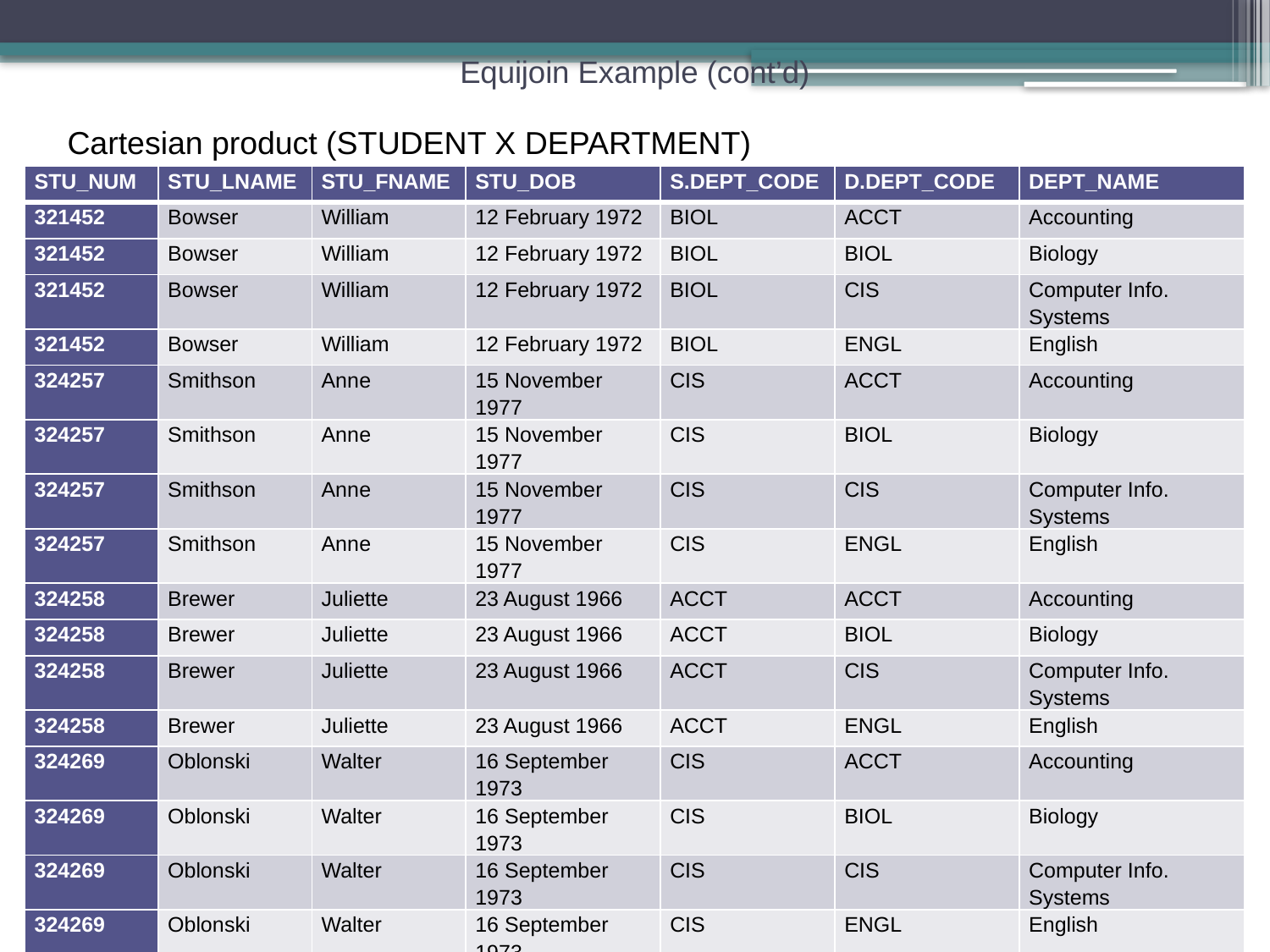

# Equijoin Example (cont’d)
Cartesian product (STUDENT X DEPARTMENT)
| STU\_NUM | STU\_LNAME | STU\_FNAME | STU\_DOB | S.DEPT\_CODE | D.DEPT\_CODE | DEPT\_NAME |
| --- | --- | --- | --- | --- | --- | --- |
| 321452 | Bowser | William | 12 February 1972 | BIOL | ACCT | Accounting |
| 321452 | Bowser | William | 12 February 1972 | BIOL | BIOL | Biology |
| 321452 | Bowser | William | 12 February 1972 | BIOL | CIS | Computer Info. Systems |
| 321452 | Bowser | William | 12 February 1972 | BIOL | ENGL | English |
| 324257 | Smithson | Anne | 15 November 1977 | CIS | ACCT | Accounting |
| 324257 | Smithson | Anne | 15 November 1977 | CIS | BIOL | Biology |
| 324257 | Smithson | Anne | 15 November 1977 | CIS | CIS | Computer Info. Systems |
| 324257 | Smithson | Anne | 15 November 1977 | CIS | ENGL | English |
| 324258 | Brewer | Juliette | 23 August 1966 | ACCT | ACCT | Accounting |
| 324258 | Brewer | Juliette | 23 August 1966 | ACCT | BIOL | Biology |
| 324258 | Brewer | Juliette | 23 August 1966 | ACCT | CIS | Computer Info. Systems |
| 324258 | Brewer | Juliette | 23 August 1966 | ACCT | ENGL | English |
| 324269 | Oblonski | Walter | 16 September 1973 | CIS | ACCT | Accounting |
| 324269 | Oblonski | Walter | 16 September 1973 | CIS | BIOL | Biology |
| 324269 | Oblonski | Walter | 16 September 1973 | CIS | CIS | Computer Info. Systems |
| 324269 | Oblonski | Walter | 16 September 1973 | CIS | ENGL | English |
| 324273 | smith | John | 30 December 1955 | ENGL | ACCT | Accounting |
| 324273 | smith | John | 30 December 1955 | ENGL | BIOL | Biology |
| 324273 | smith | John | 30 December 1955 | ENGL | CIS | Computer Info. Systems |
| 324273 | smith | John | 30 December 1955 | ENGL | ENGL | English |